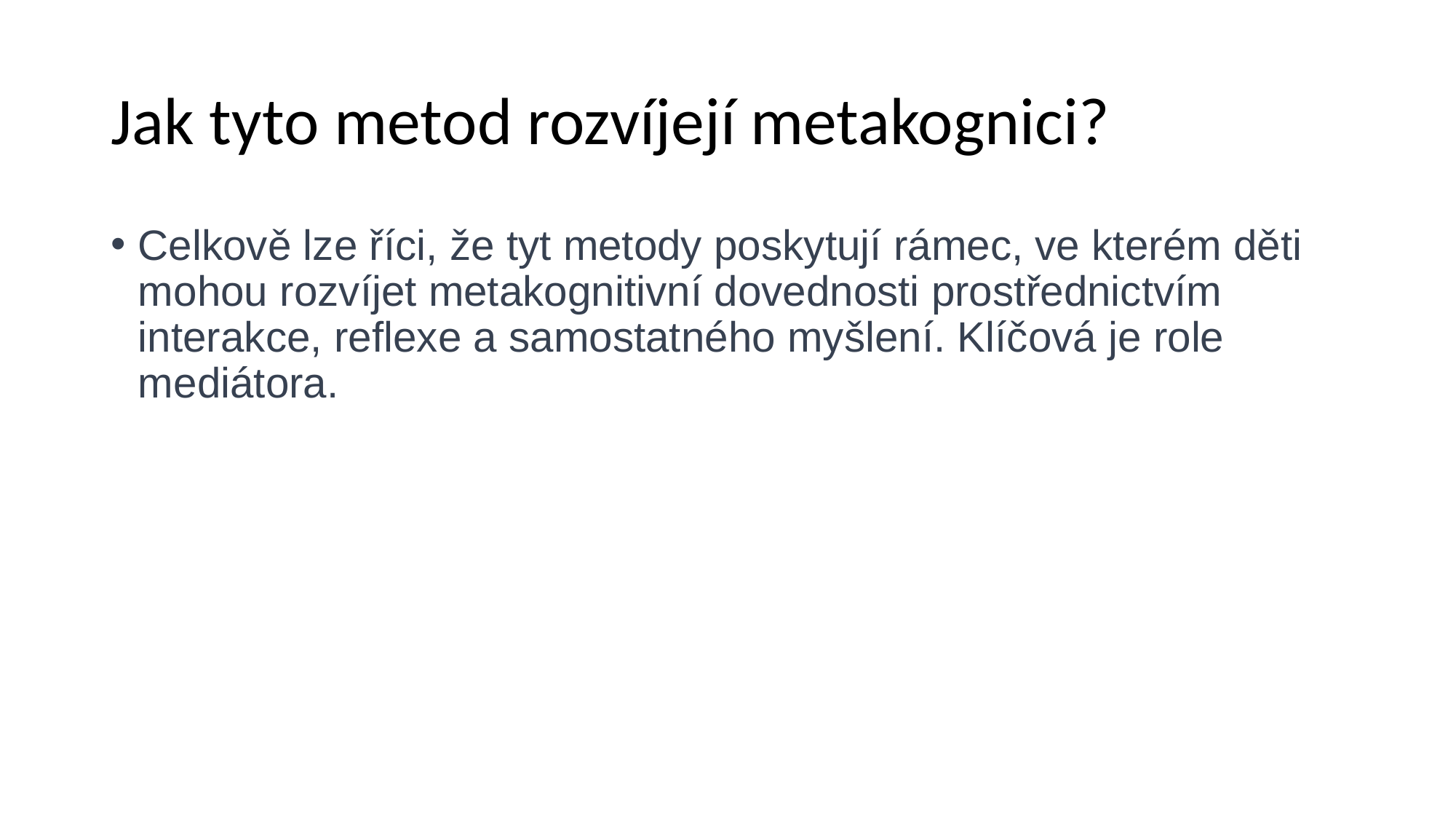

# Jak tyto metod rozvíjejí metakognici?
Celkově lze říci, že tyt metody poskytují rámec, ve kterém děti mohou rozvíjet metakognitivní dovednosti prostřednictvím interakce, reflexe a samostatného myšlení. Klíčová je role mediátora.